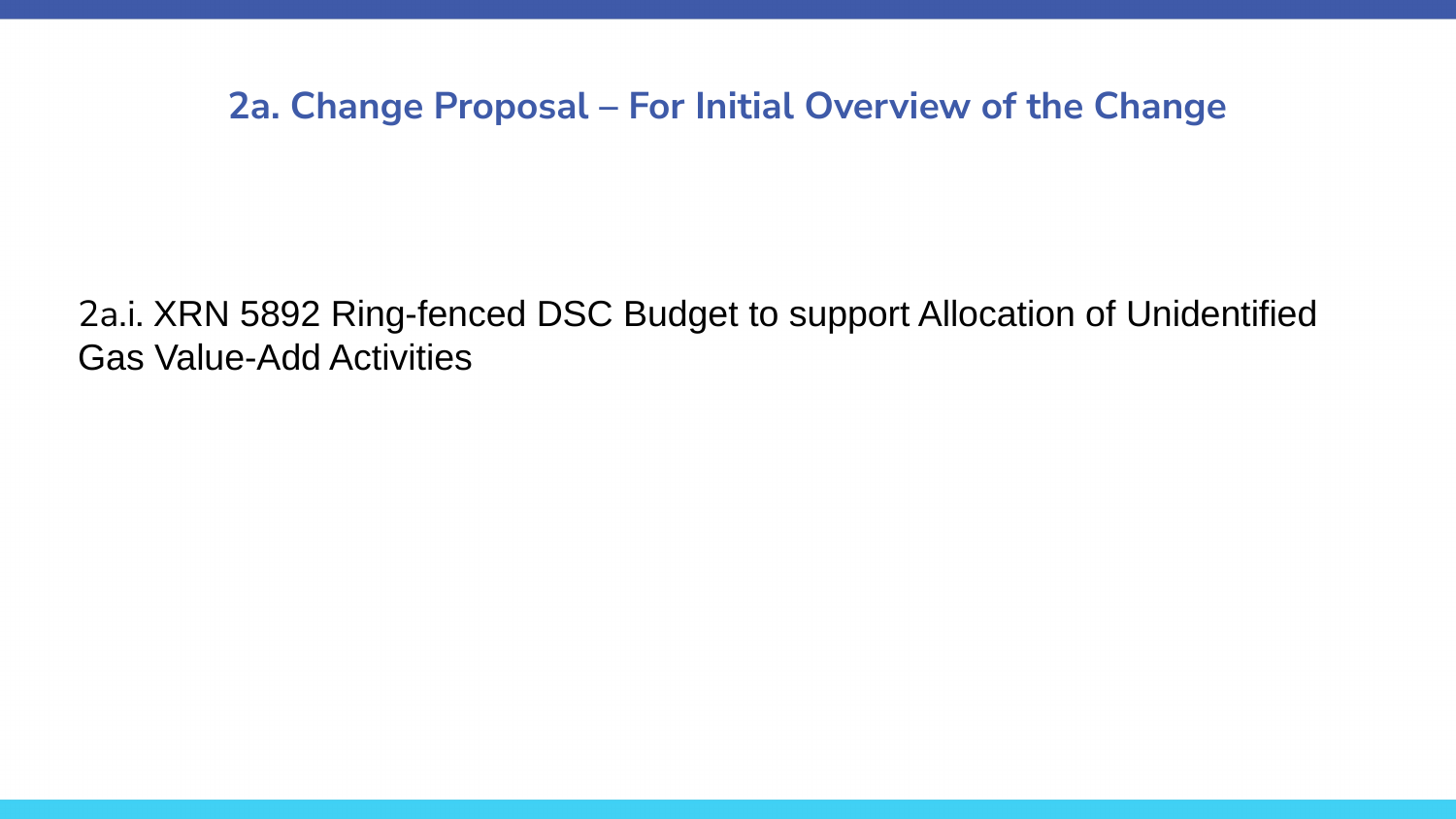

# 2a. Change Proposal – For Initial Overview of the Change
2a.i. XRN 5892 Ring-fenced DSC Budget to support Allocation of Unidentified Gas Value-Add Activities